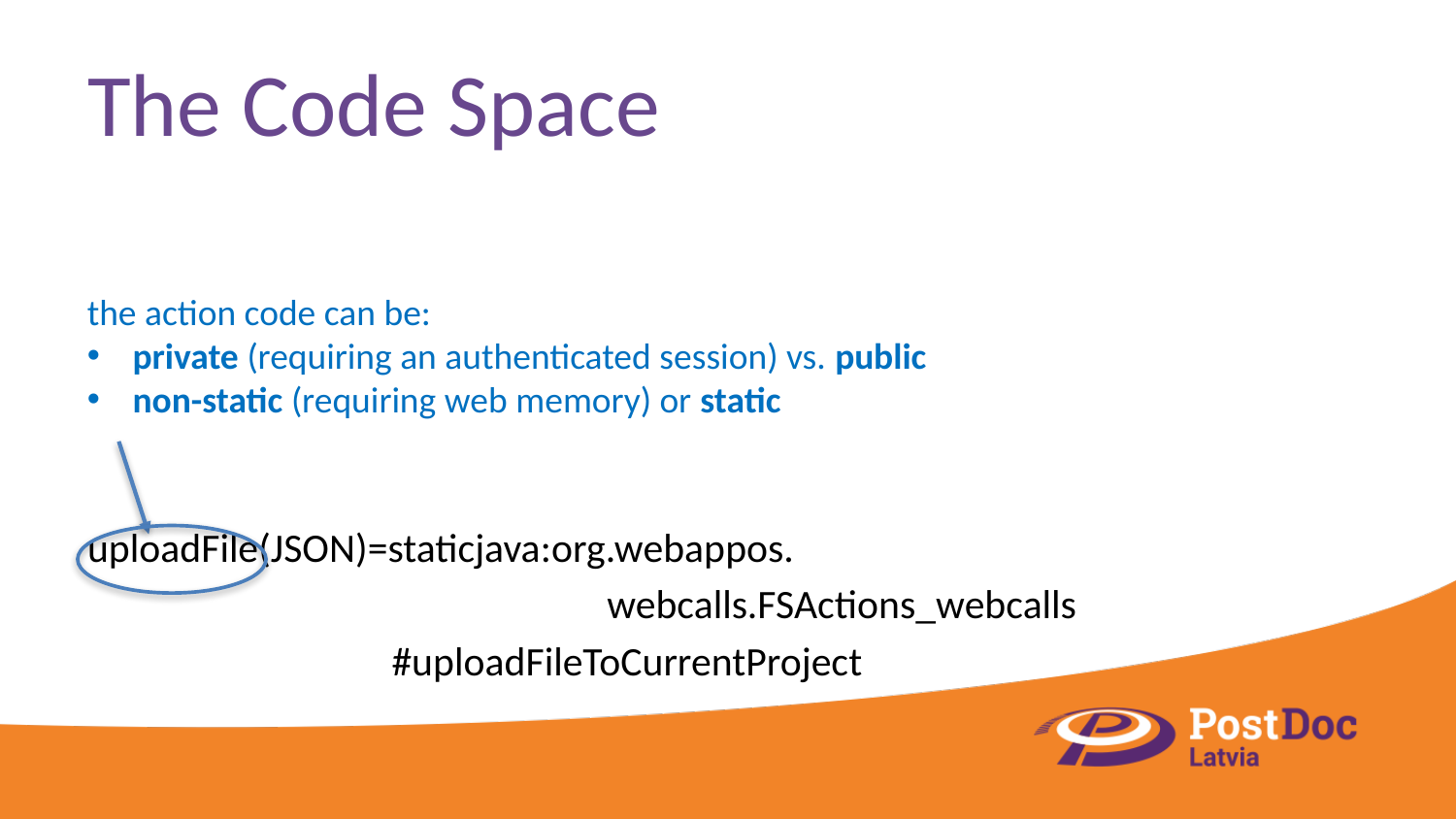

# The Code Space

uploadFile(JSON)=staticjava:org.webappos.
			         webcalls.FSActions_webcalls
                                 #uploadFileToCurrentProject
the action code can be:
private (requiring an authenticated session) vs. public
non-static (requiring web memory) or static